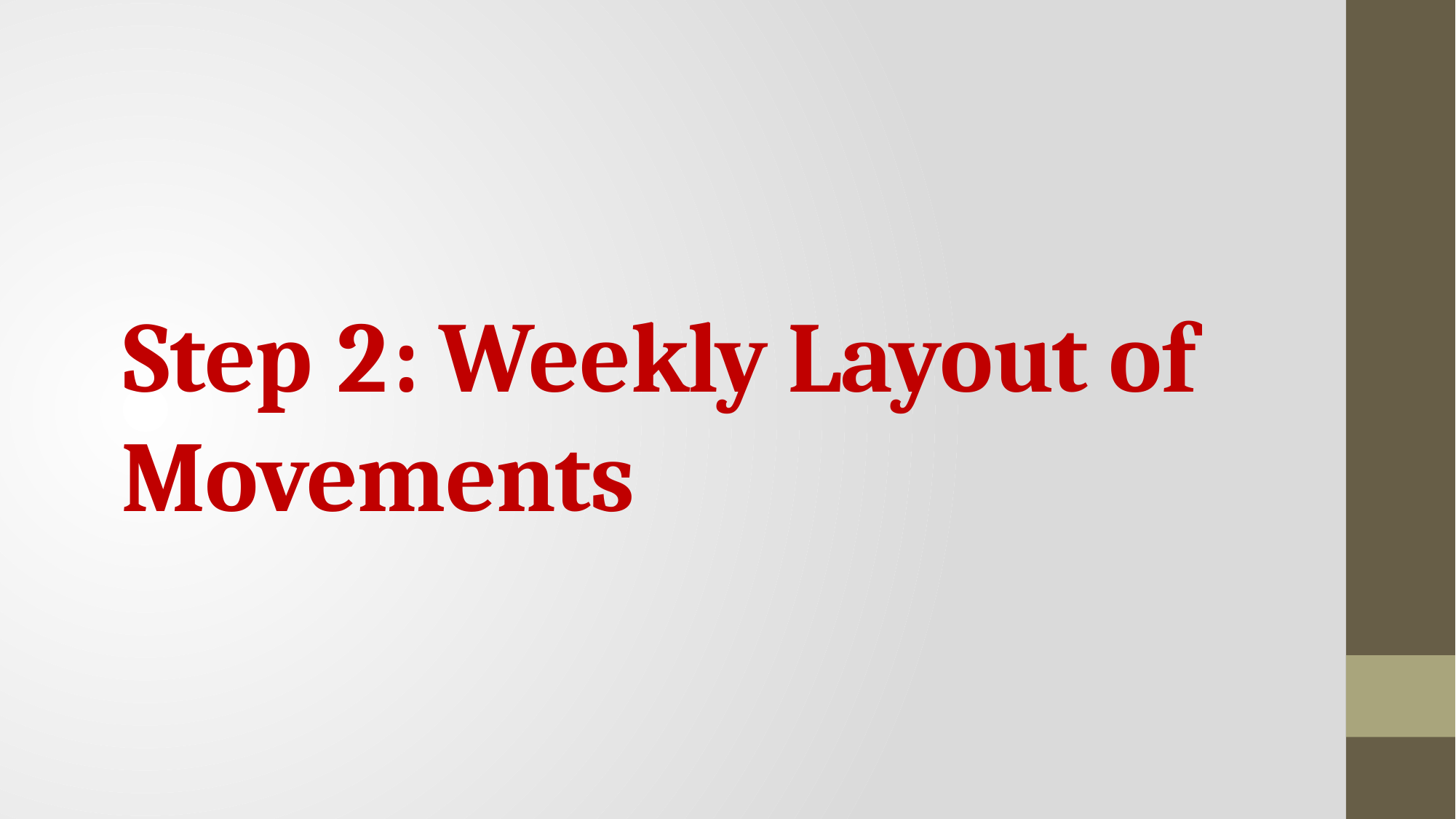

# Step 2: Weekly Layout of Movements